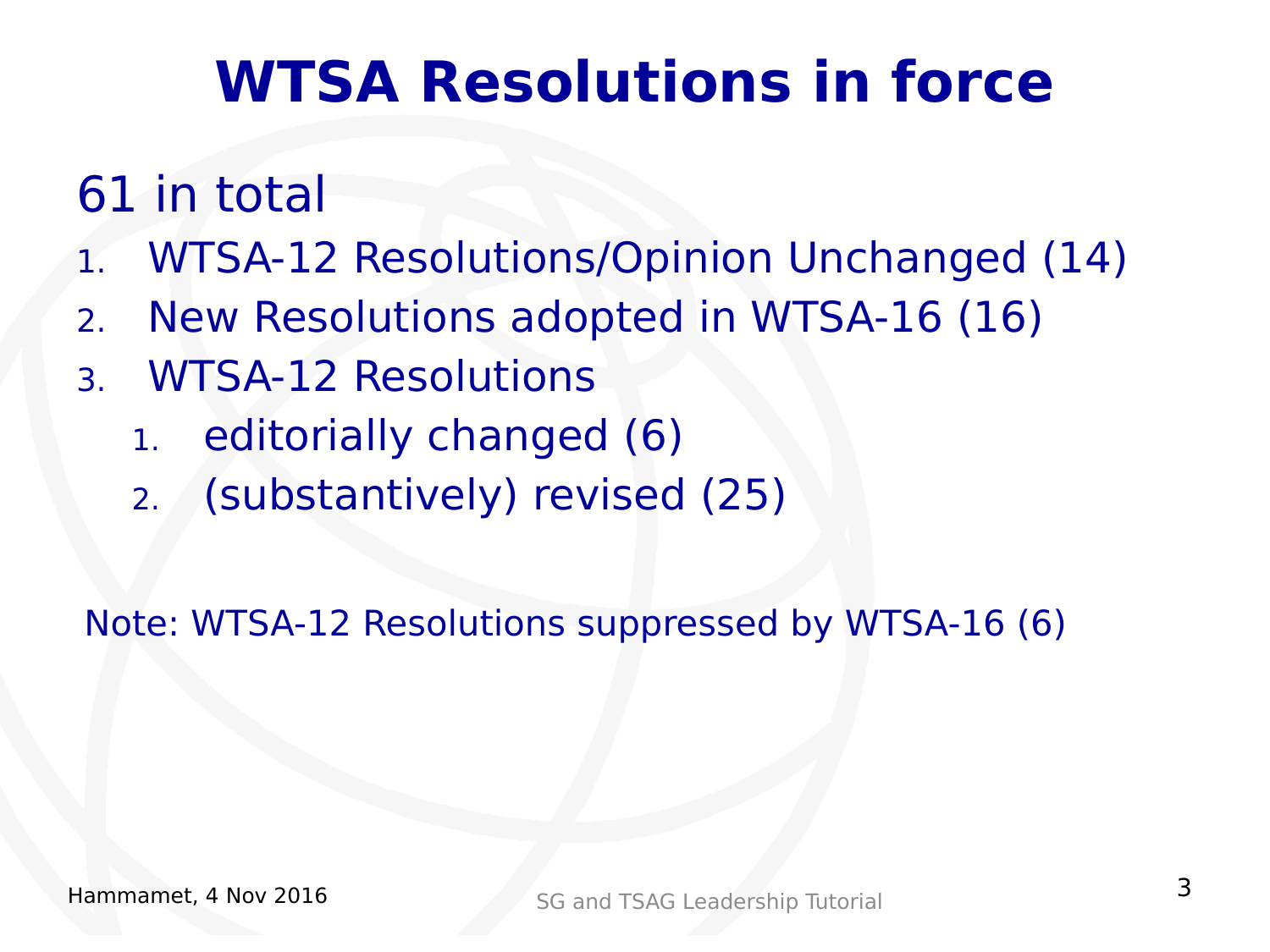

# WTSA Resolutions in force
61 in total
WTSA-12 Resolutions/Opinion Unchanged (14)
New Resolutions adopted in WTSA-16 (16)
WTSA-12 Resolutions
editorially changed (6)
(substantively) revised (25)

Note: WTSA-12 Resolutions suppressed by WTSA-16 (6)

3
Hammamet, 4 Nov 2016
SG and TSAG Leadership Tutorial